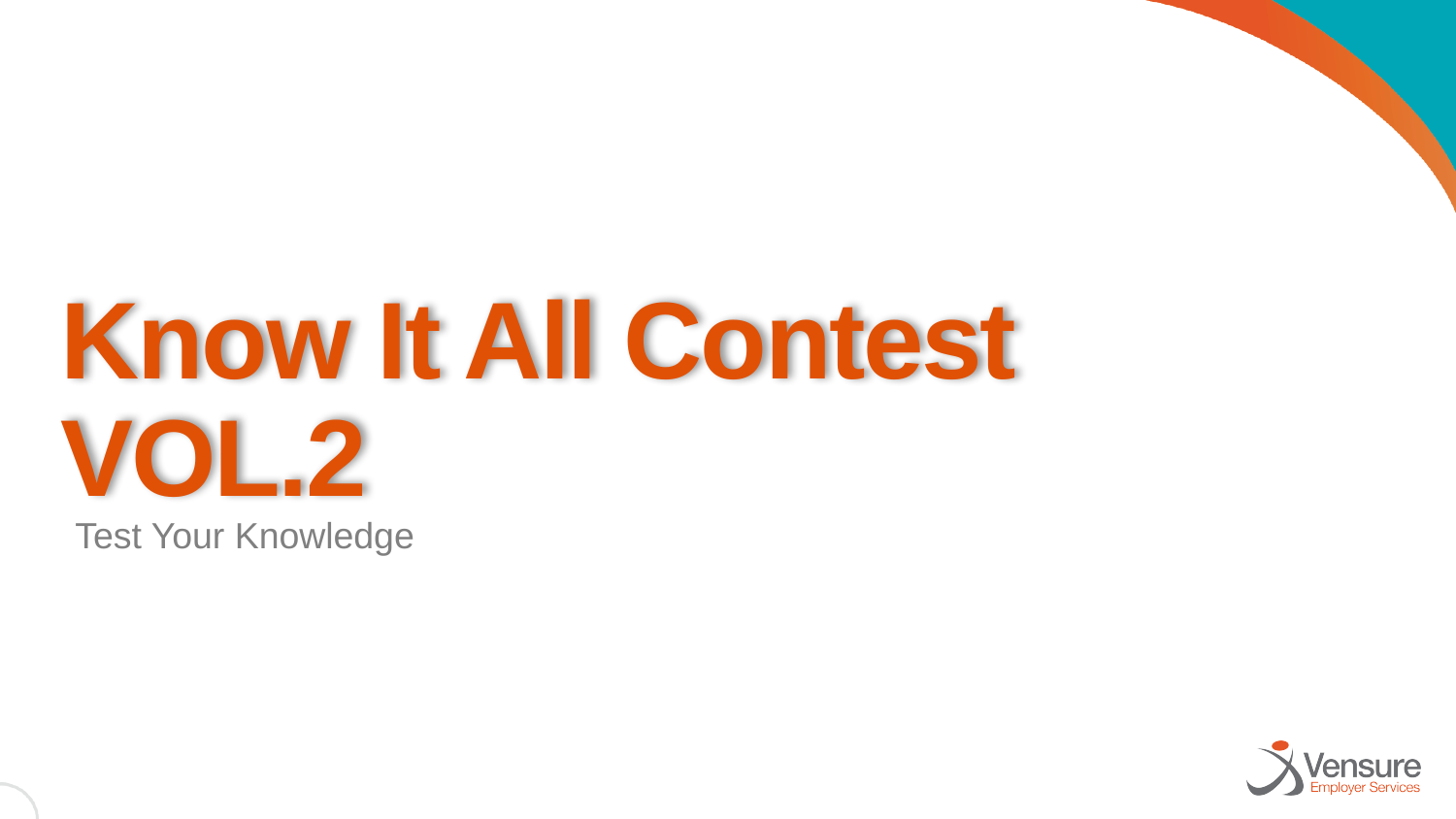

# Know It All Contest  VOL.2
Test Your Knowledge